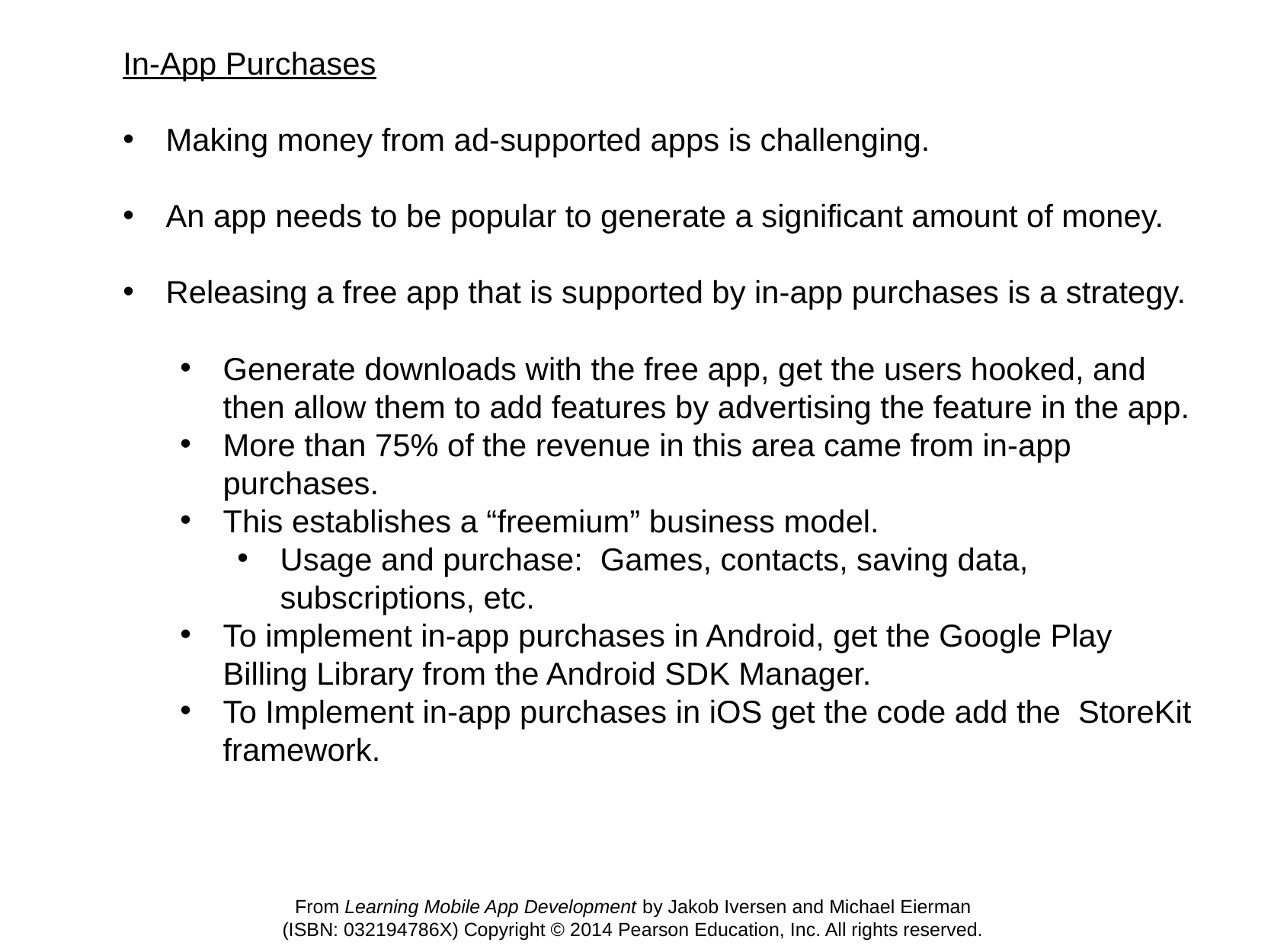

In-App Purchases

Making money from ad-supported apps is challenging.

An app needs to be popular to generate a significant amount of money.

Releasing a free app that is supported by in-app purchases is a strategy.

Generate downloads with the free app, get the users hooked, and then allow them to add features by advertising the feature in the app.
More than 75% of the revenue in this area came from in-app purchases.
This establishes a “freemium” business model.
Usage and purchase:  Games, contacts, saving data, subscriptions, etc.
To implement in-app purchases in Android, get the Google Play Billing Library from the Android SDK Manager.
To Implement in-app purchases in iOS get the code add the  StoreKit framework.

From Learning Mobile App Development by Jakob Iversen and Michael Eierman
(ISBN: 032194786X) Copyright © 2014 Pearson Education, Inc. All rights reserved.